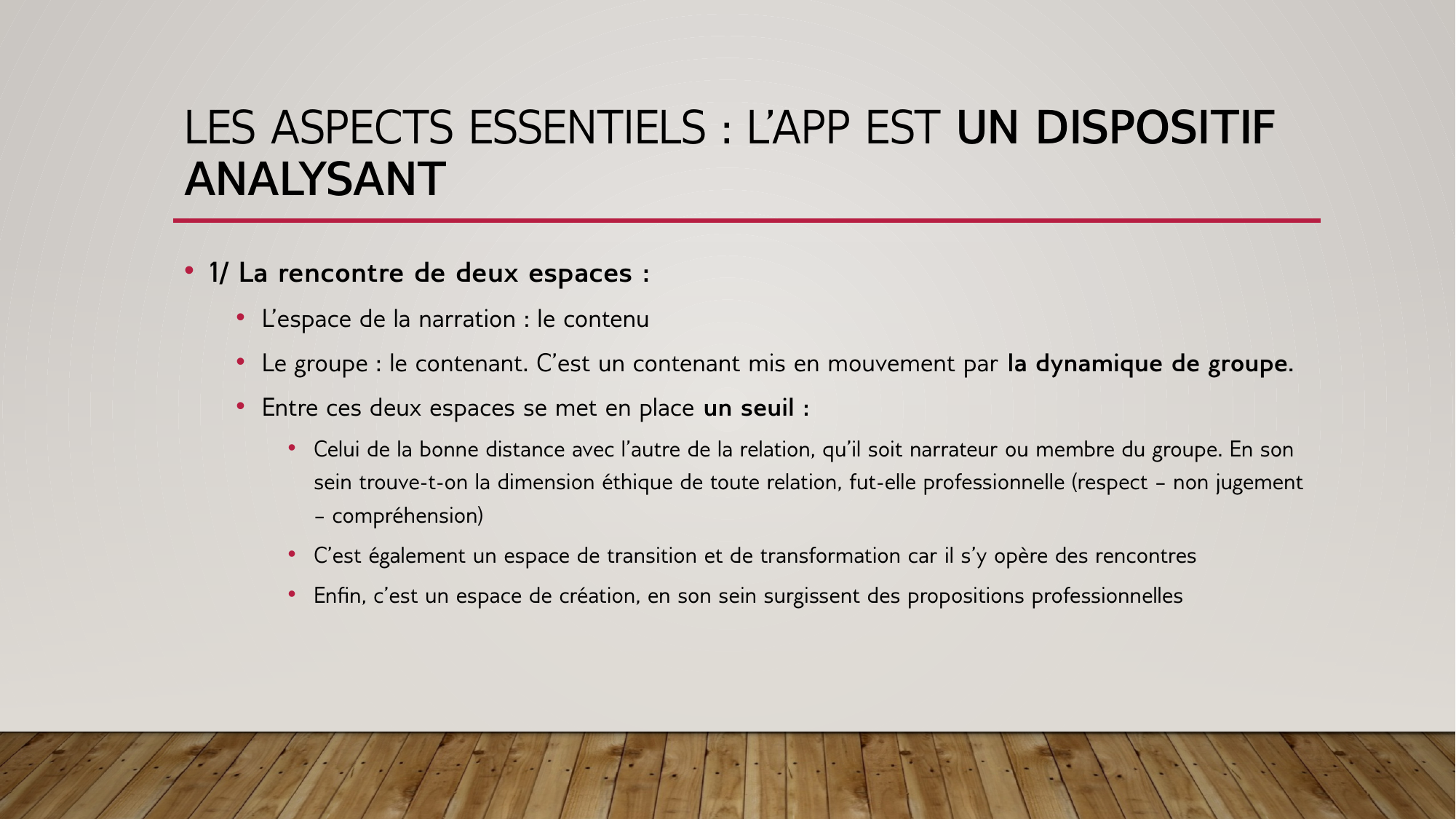

# Les aspects essentiels : l’app est un dispositif analysant
1/ La rencontre de deux espaces :
L’espace de la narration : le contenu
Le groupe : le contenant. C’est un contenant mis en mouvement par la dynamique de groupe.
Entre ces deux espaces se met en place un seuil :
Celui de la bonne distance avec l’autre de la relation, qu’il soit narrateur ou membre du groupe. En son sein trouve-t-on la dimension éthique de toute relation, fut-elle professionnelle (respect – non jugement – compréhension)
C’est également un espace de transition et de transformation car il s’y opère des rencontres
Enfin, c’est un espace de création, en son sein surgissent des propositions professionnelles